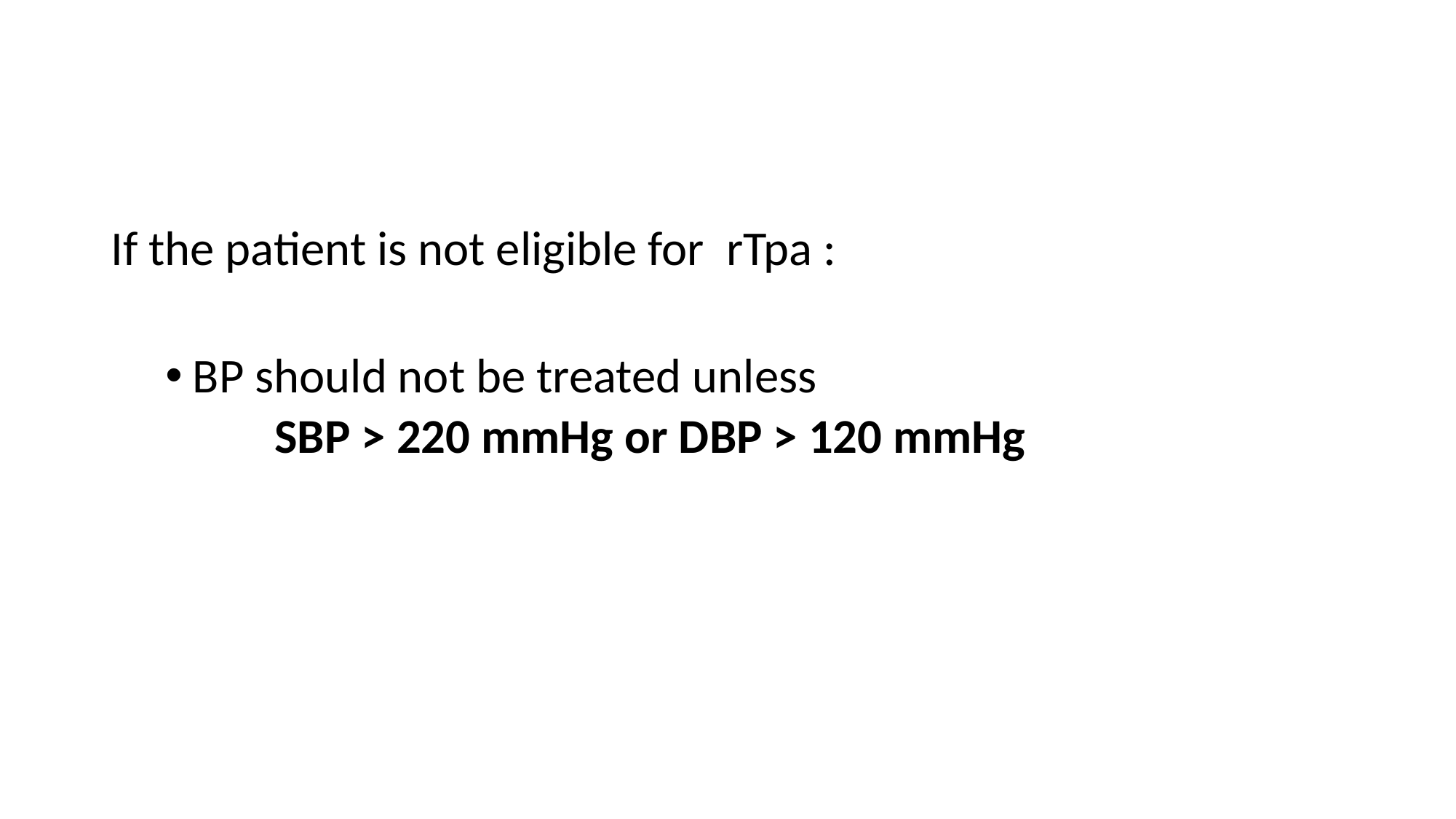

#
If the patient is not eligible for  rTpa :

BP should not be treated unless
	SBP > 220 mmHg or DBP > 120 mmHg